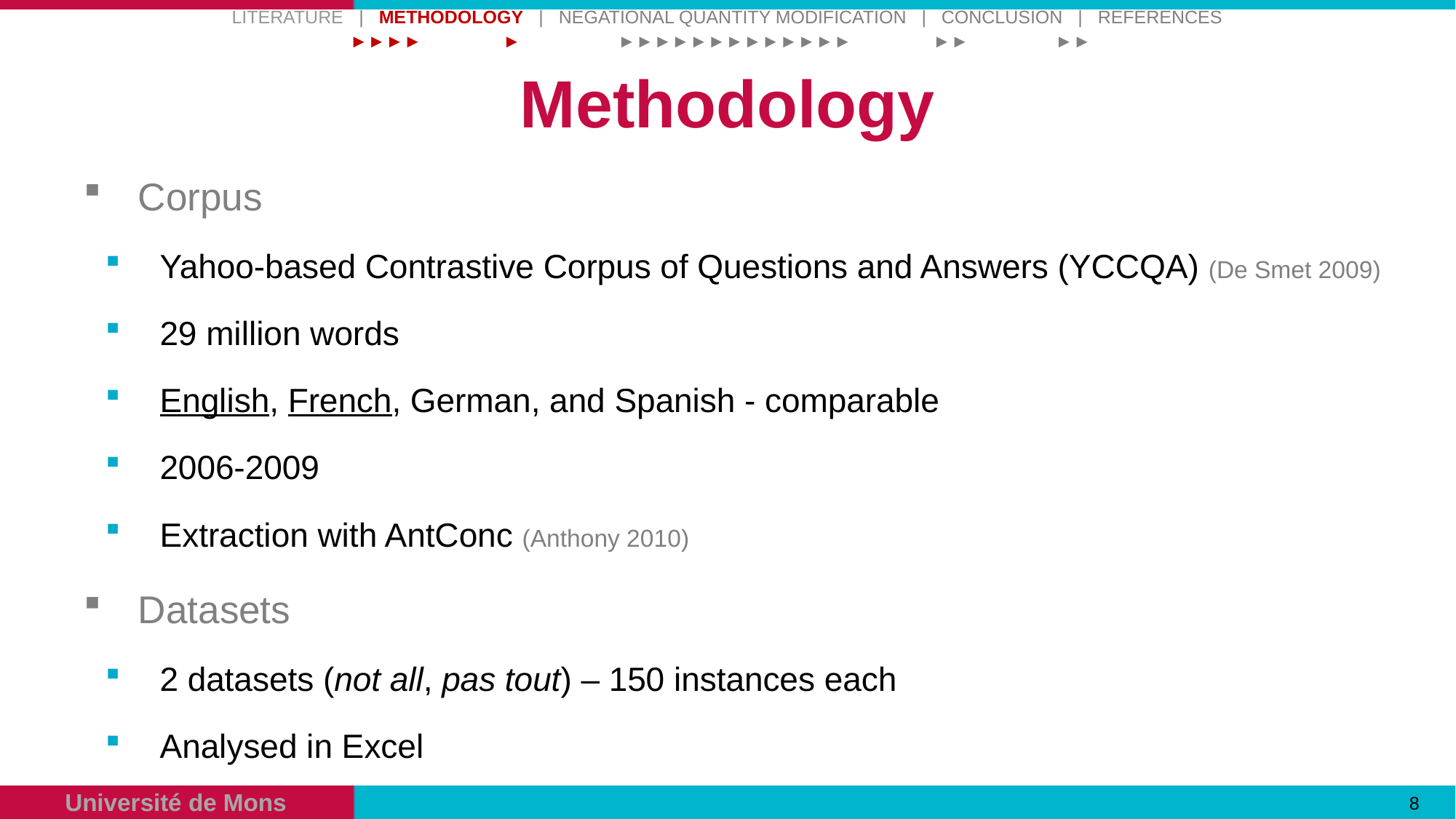

Literature   |   Methodology   |   Negational Quantity Modification   |   Conclusion   |   References
 ►►►►                ►                   ►►►►►►►►►►►►►                ►►                 ►►
# Methodology
Corpus
Yahoo-based Contrastive Corpus of Questions and Answers (YCCQA) (De Smet 2009)
29 million words
English, French, German, and Spanish - comparable
2006-2009
Extraction with AntConc (Anthony 2010)
Datasets
2 datasets (not all, pas tout) – 150 instances each
Analysed in Excel

8